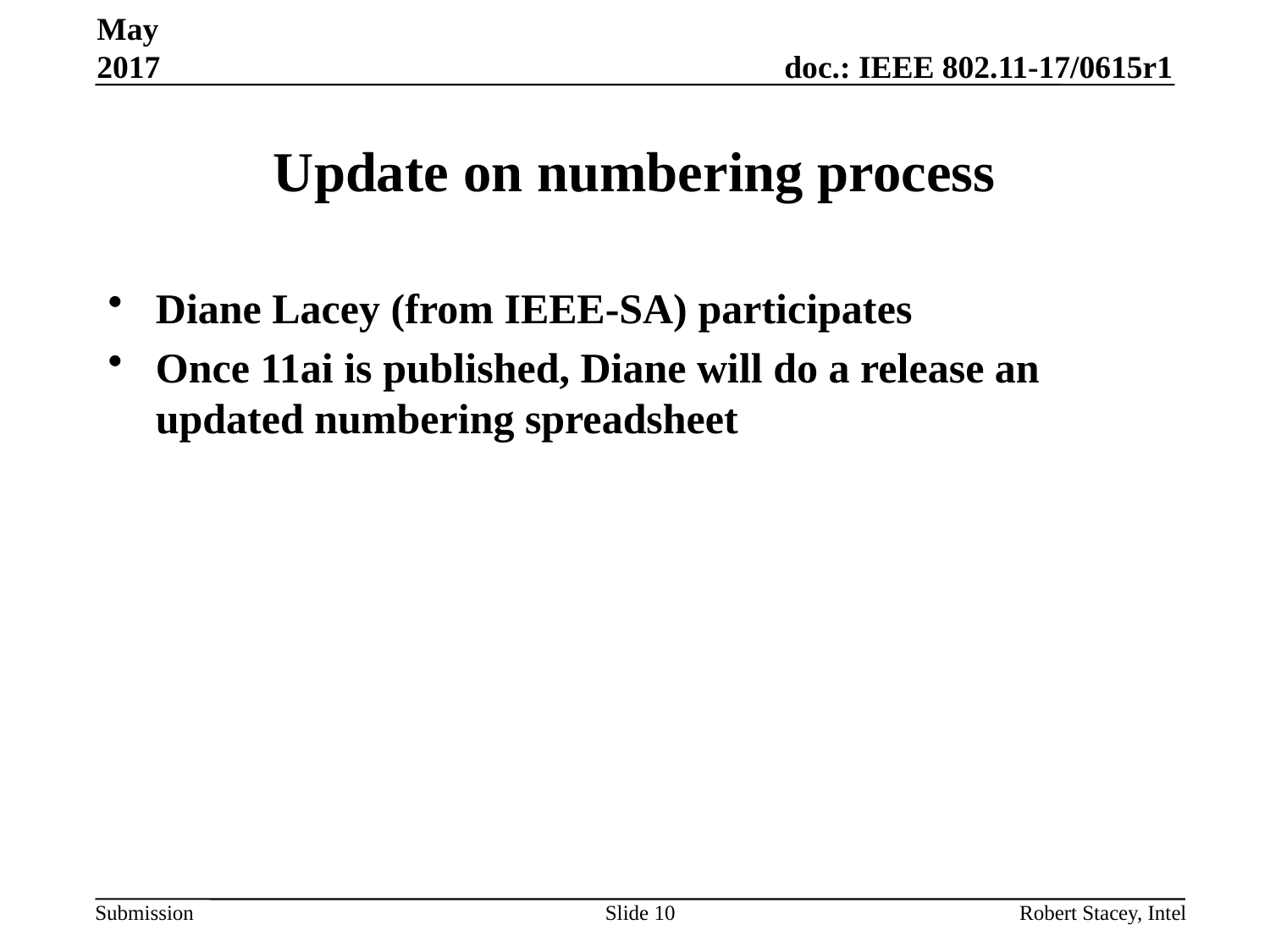

May 2017
# Update on numbering process
Diane Lacey (from IEEE-SA) participates
Once 11ai is published, Diane will do a release an updated numbering spreadsheet
Slide 10
Robert Stacey, Intel